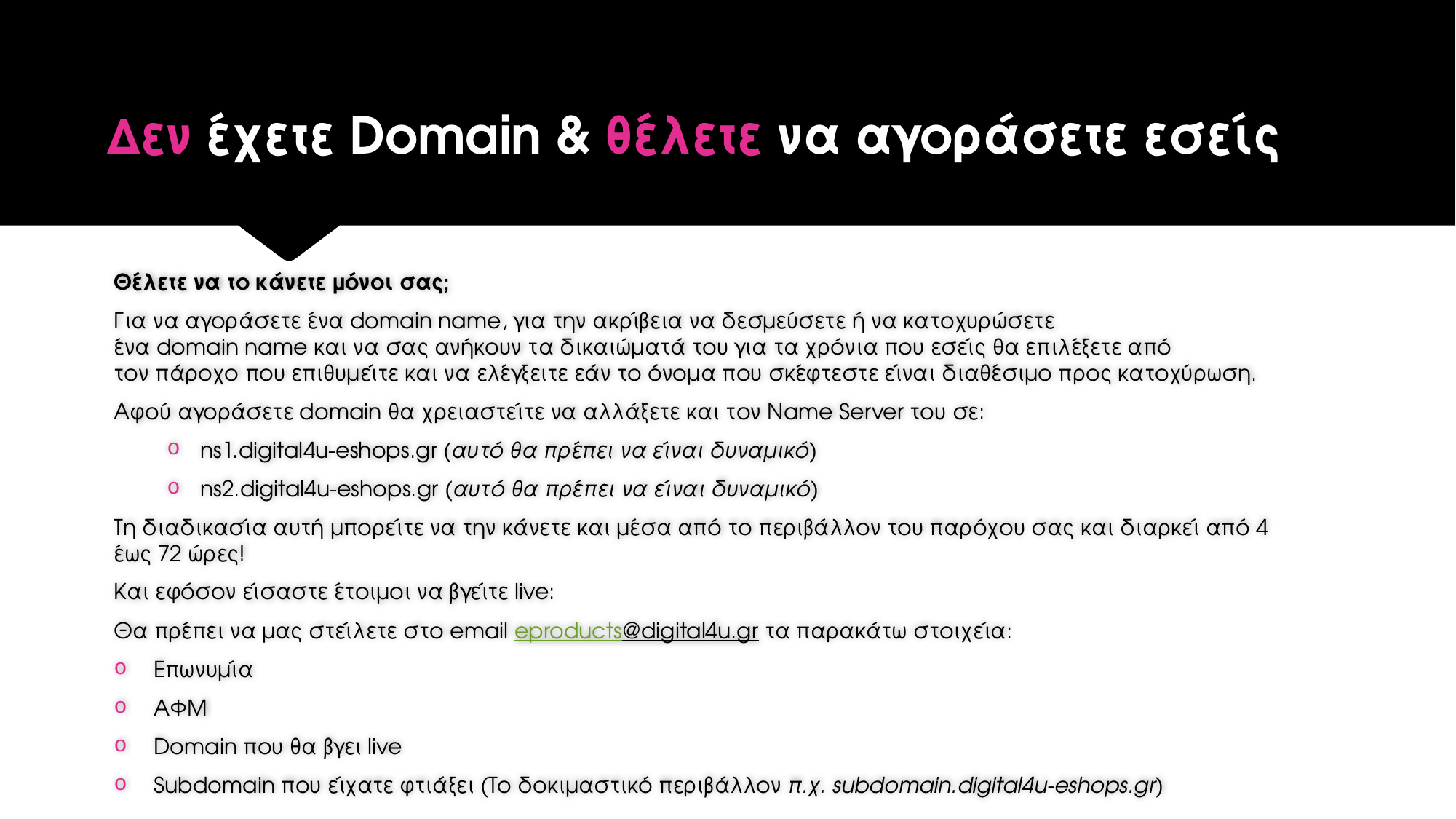

# Δεν έχετε Domain & θέλετε να αγοράσετε εσείς
Θέλετε να το κάνετε μόνοι σας;
Για να αγοράσετε ένα domain name, για την ακρίβεια να δεσμεύσετε ή να κατοχυρώσετε ένα domain name και να σας ανήκουν τα δικαιώματά του για τα χρόνια που εσείς θα επιλέξετε από τον πάροχο που επιθυμείτε και να ελέγξειτε εάν το όνομα που σκέφτεστε είναι διαθέσιμο προς κατοχύρωση.
Αφού αγοράσετε domain θα χρειαστείτε να αλλάξετε και τον Name Server του σε:
ns1.digital4u-eshops.gr (αυτό θα πρέπει να είναι δυναμικό)
ns2.digital4u-eshops.gr (αυτό θα πρέπει να είναι δυναμικό)
Τη διαδικασία αυτή μπορείτε να την κάνετε και μέσα από το περιβάλλον του παρόχου σας και διαρκεί από 4 έως 72 ώρες!
Και εφόσον είσαστε έτοιμοι να βγείτε live:
Θα πρέπει να μας στείλετε στο email eproducts@digital4u.gr τα παρακάτω στοιχεία:
Επωνυμία
ΑΦΜ
Domain που θα βγει live
Subdomain που είχατε φτιάξει (Το δοκιμαστικό περιβάλλον π.χ. subdomain.digital4u-eshops.gr)